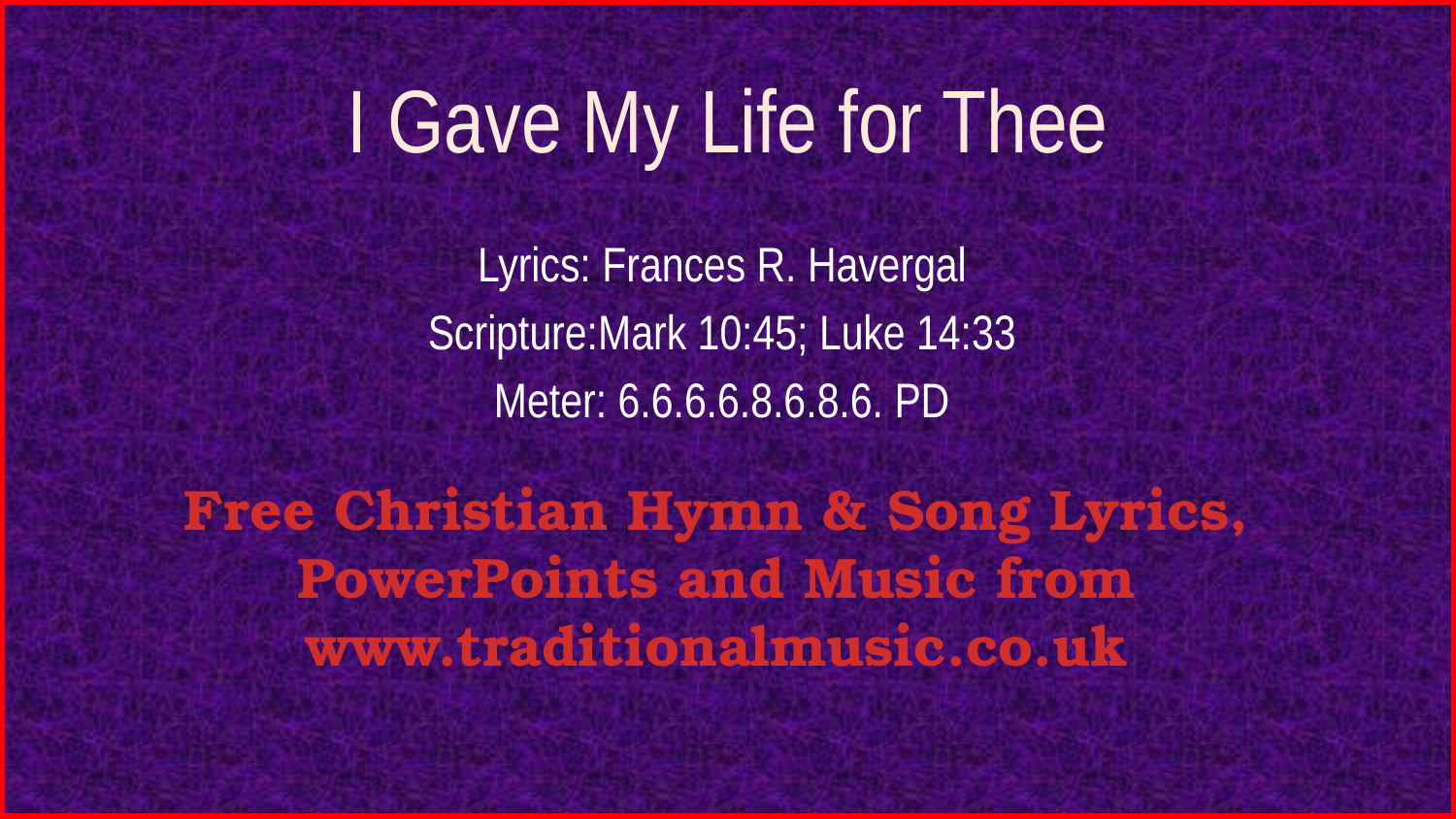

# I Gave My Life for Thee
Lyrics: Frances R. Havergal
Scripture:Mark 10:45; Luke 14:33
Meter: 6.6.6.6.8.6.8.6. PD